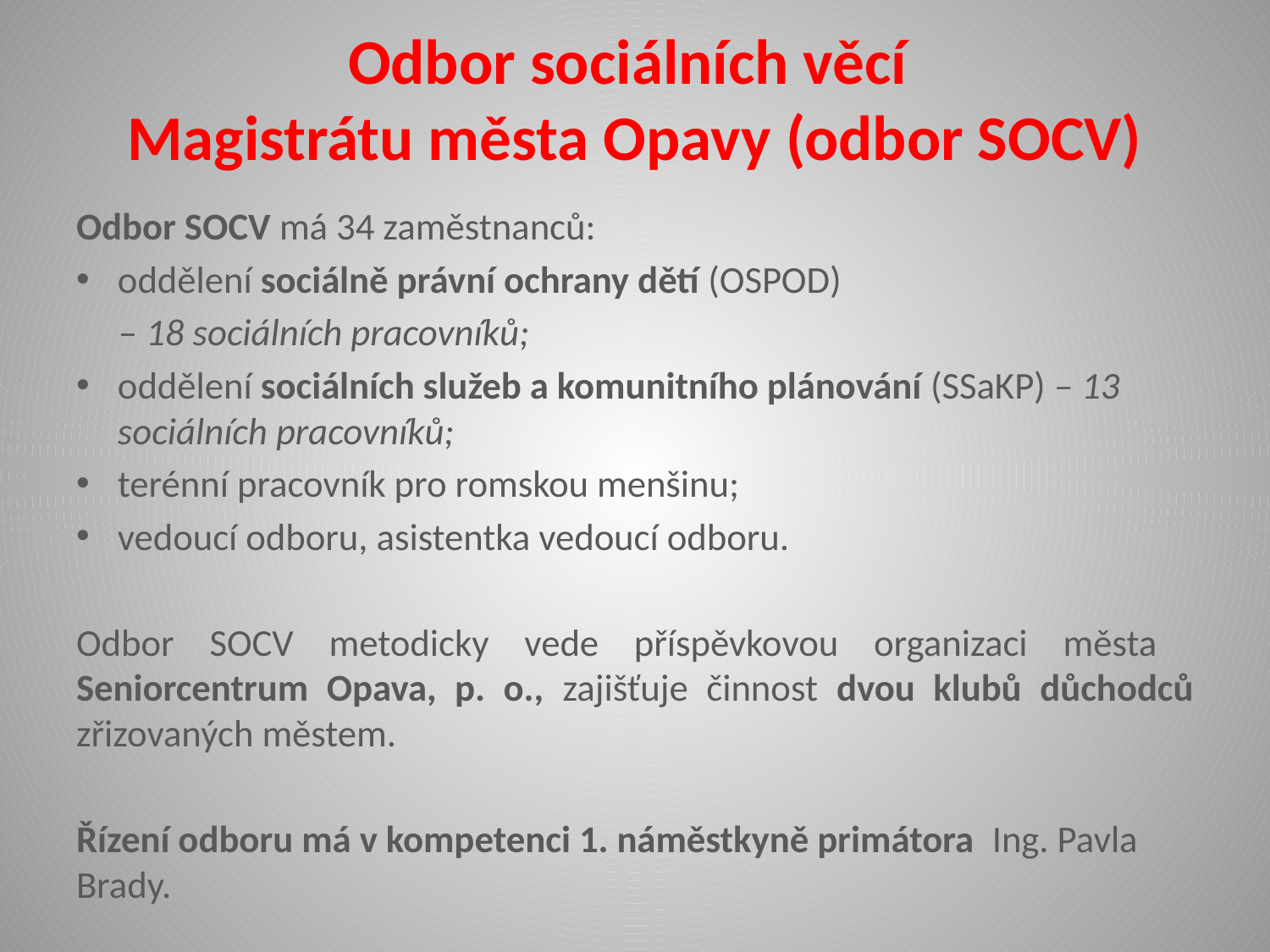

# Odbor sociálních věcí Magistrátu města Opavy (odbor SOCV)
Odbor SOCV má 34 zaměstnanců:
oddělení sociálně právní ochrany dětí (OSPOD)
     – 18 sociálních pracovníků;
oddělení sociálních služeb a komunitního plánování (SSaKP) – 13 sociálních pracovníků;
terénní pracovník pro romskou menšinu;
vedoucí odboru, asistentka vedoucí odboru.

Odbor SOCV metodicky vede příspěvkovou organizaci města  Seniorcentrum Opava, p. o., zajišťuje činnost dvou klubů důchodců zřizovaných městem.

Řízení odboru má v kompetenci 1. náměstkyně primátora  Ing. Pavla Brady.